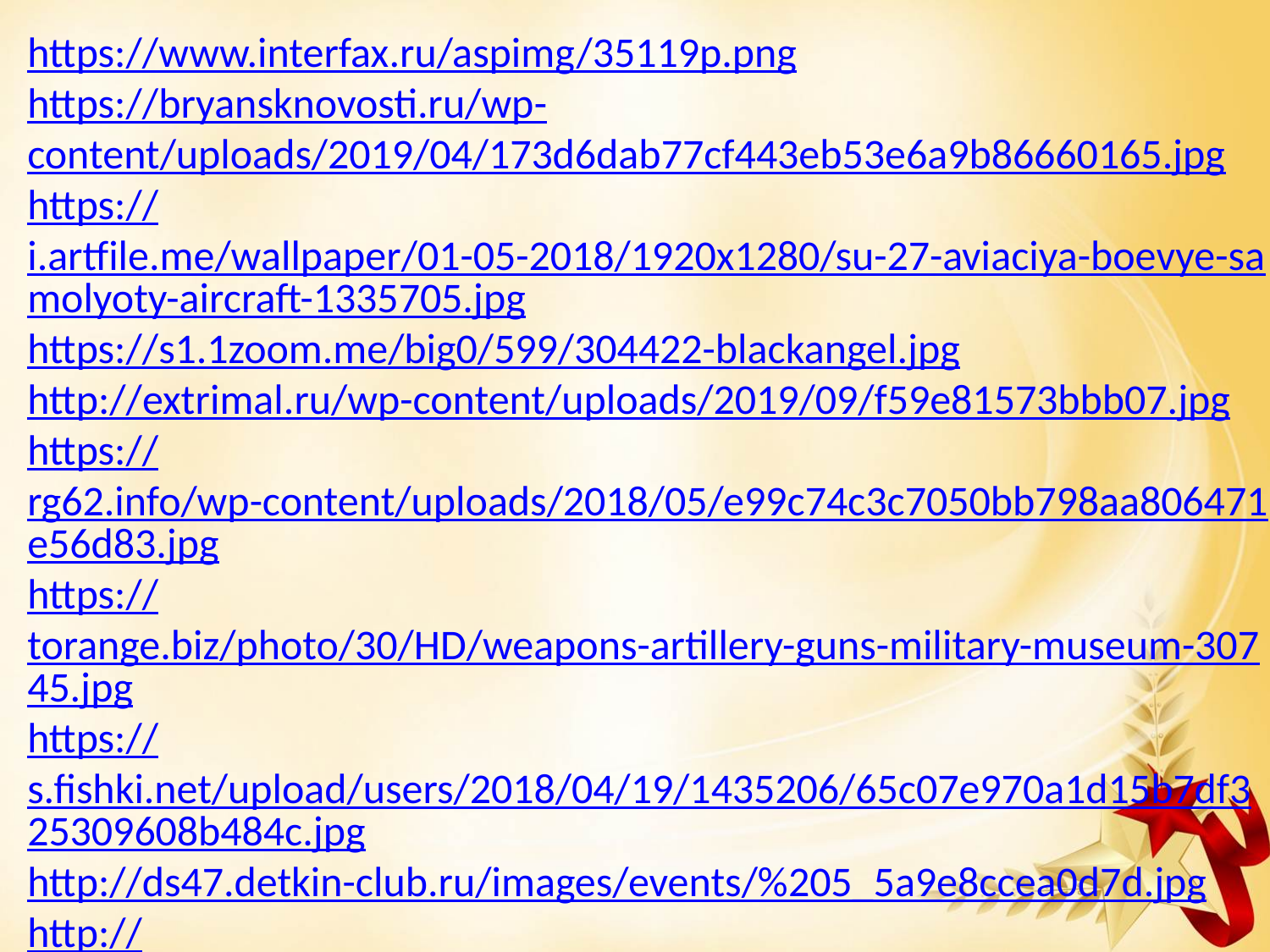

https://www.interfax.ru/aspimg/35119p.png
https://bryansknovosti.ru/wp-content/uploads/2019/04/173d6dab77cf443eb53e6a9b86660165.jpg
https://i.artfile.me/wallpaper/01-05-2018/1920x1280/su-27-aviaciya-boevye-samolyoty-aircraft-1335705.jpg
https://s1.1zoom.me/big0/599/304422-blackangel.jpg
http://extrimal.ru/wp-content/uploads/2019/09/f59e81573bbb07.jpg
https://rg62.info/wp-content/uploads/2018/05/e99c74c3c7050bb798aa806471e56d83.jpg
https://torange.biz/photo/30/HD/weapons-artillery-guns-military-museum-30745.jpg
https://s.fishki.net/upload/users/2018/04/19/1435206/65c07e970a1d15b7df325309608b484c.jpg
http://ds47.detkin-club.ru/images/events/%205_5a9e8ccea0d7d.jpg
http://www.poklonnaya-gora.ru/upload/resize_cache/iblock/2d3/1200_800_0/DSC_0592.jpg
https://www.pptanimation.com/upload/8270f58e06.jpg